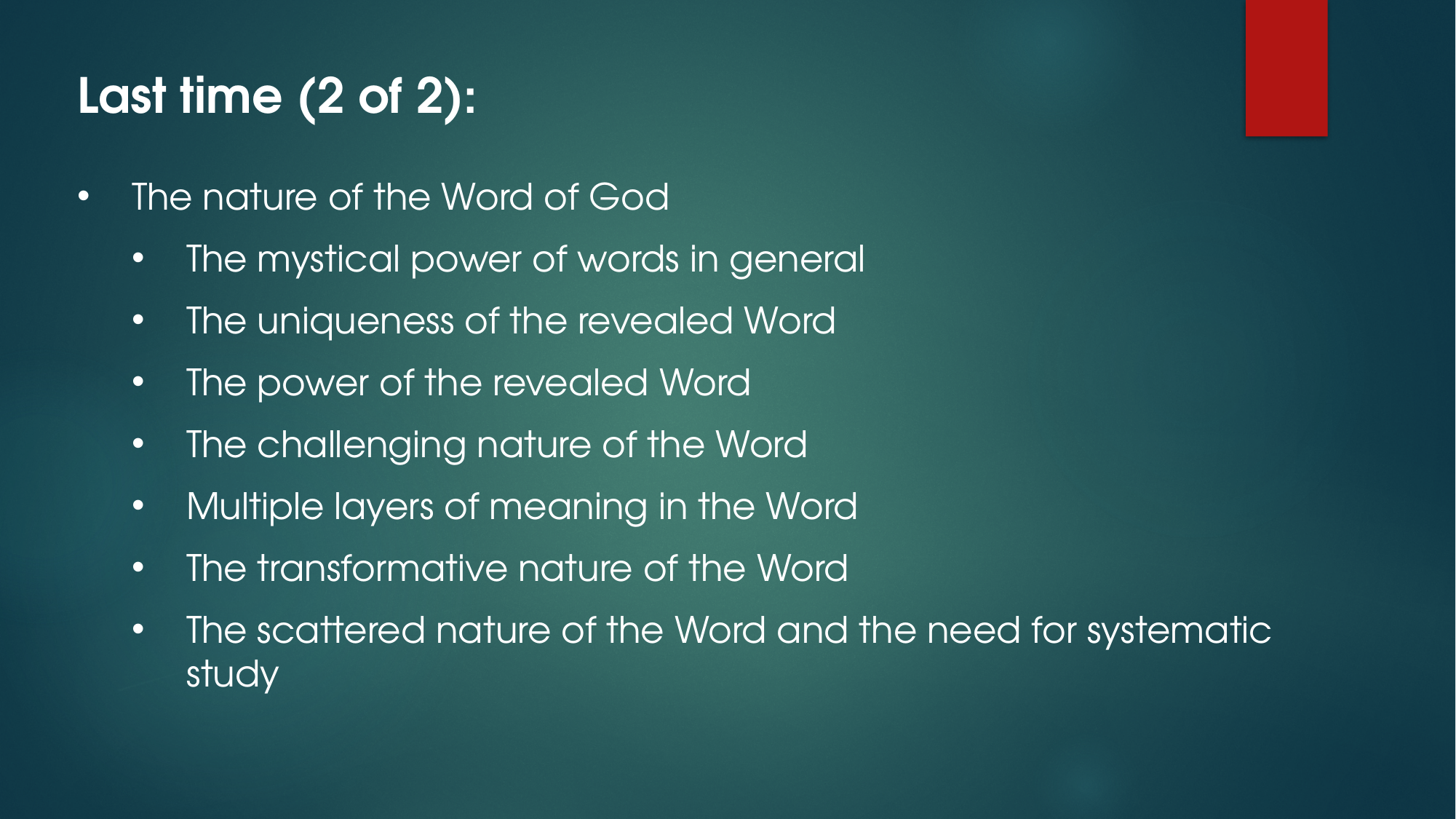

Last time (2 of 2):

The nature of the Word of God
The mystical power of words in general
The uniqueness of the revealed Word
The power of the revealed Word
The challenging nature of the Word
Multiple layers of meaning in the Word
The transformative nature of the Word
The scattered nature of the Word and the need for systematic study